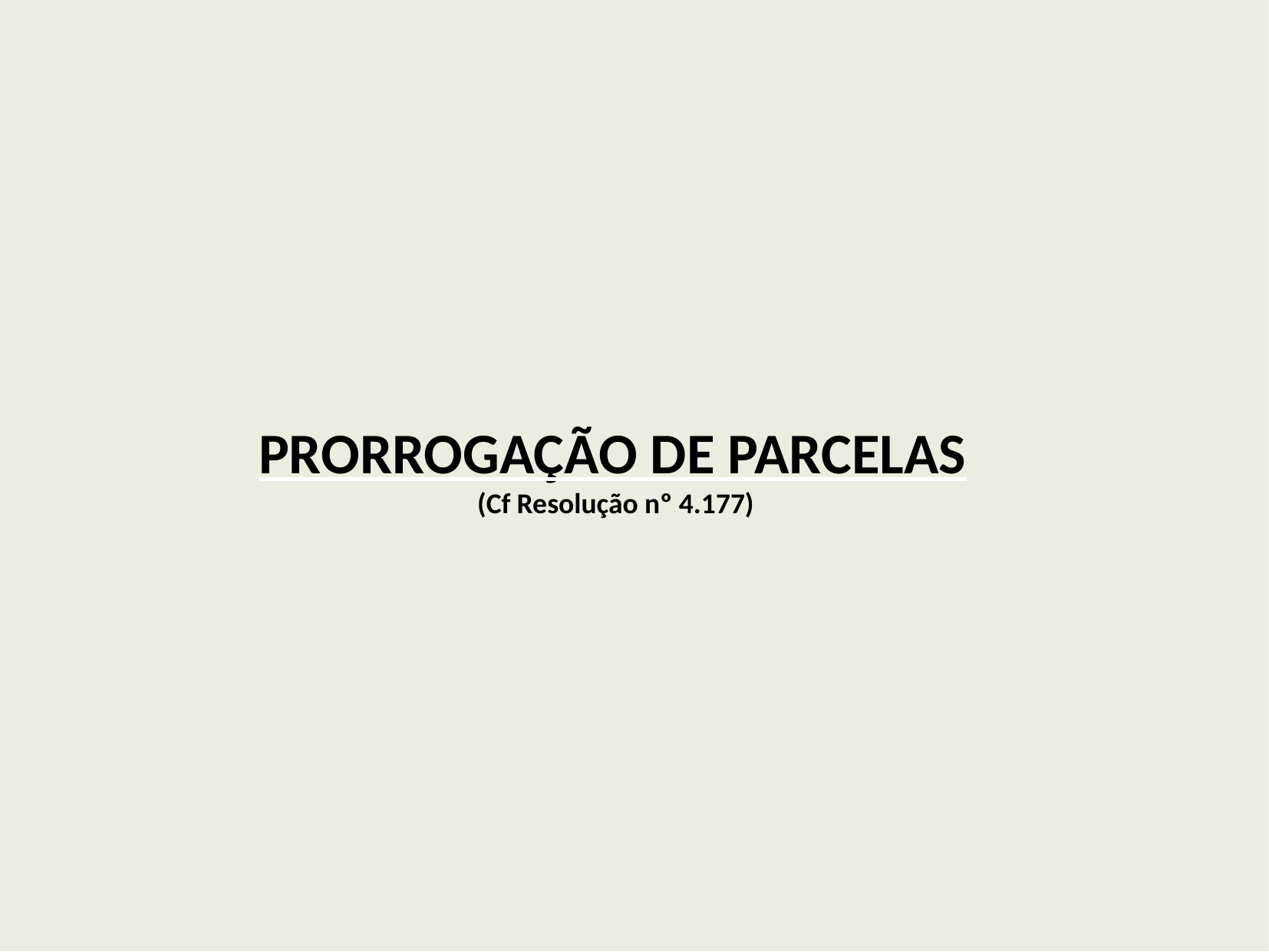

PRORROGAÇÃO DE PARCELAS
 (Cf Resolução nº 4.177)